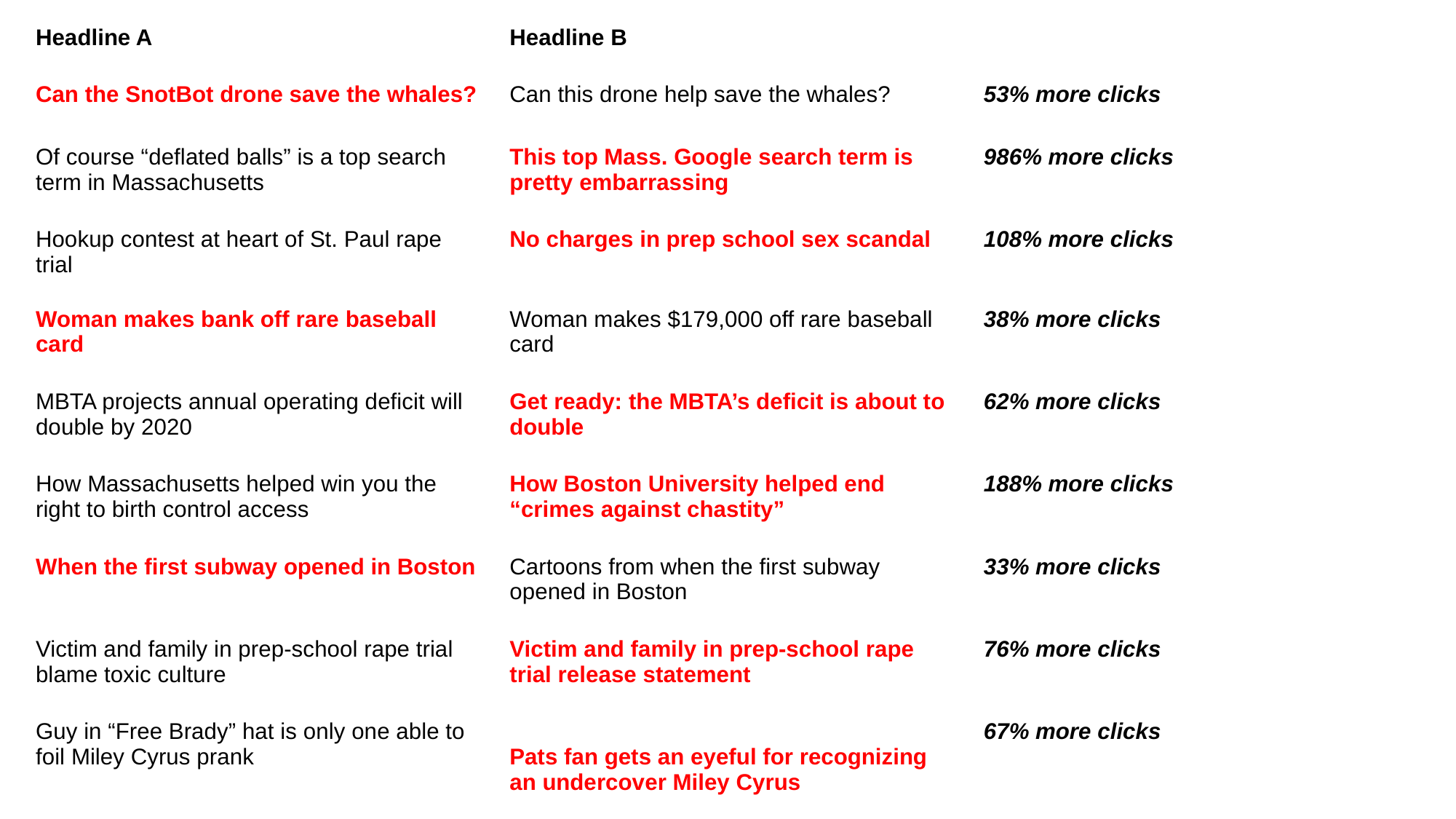

| Headline A | Headline B |  |
| --- | --- | --- |
| Can the SnotBot drone save the whales? | Can this drone help save the whales? | 53% more clicks |
| Of course “deflated balls” is a top search term in Massachusetts | This top Mass. Google search term is pretty embarrassing | 986% more clicks |
| Hookup contest at heart of St. Paul rape trial | No charges in prep school sex scandal | 108% more clicks |
| Woman makes bank off rare baseball card | Woman makes $179,000 off rare baseball card | 38% more clicks |
| MBTA projects annual operating deficit will double by 2020 | Get ready: the MBTA’s deficit is about to double | 62% more clicks |
| How Massachusetts helped win you the right to birth control access | How Boston University helped end “crimes against chastity” | 188% more clicks |
| When the first subway opened in Boston | Cartoons from when the first subway opened in Boston | 33% more clicks |
| Victim and family in prep-school rape trial blame toxic culture | Victim and family in prep-school rape trial release statement | 76% more clicks |
| Guy in “Free Brady” hat is only one able to foil Miley Cyrus prank | Pats fan gets an eyeful for recognizing an undercover Miley Cyrus | 67% more clicks |